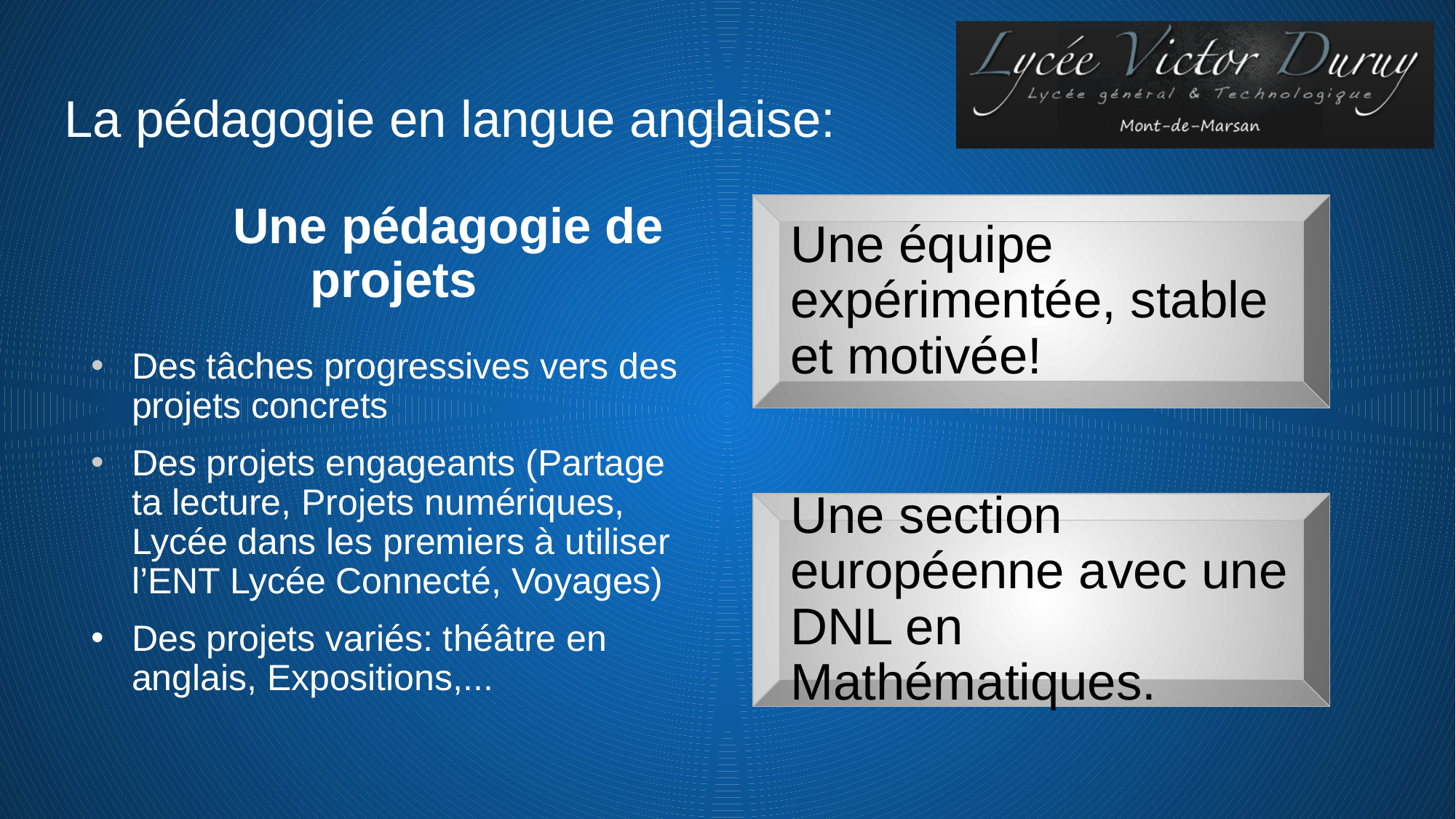

# La pédagogie en langue anglaise:
	Une pédagogie de projets

Des tâches progressives vers des projets concrets
Des projets engageants (Partage ta lecture, Projets numériques, Lycée dans les premiers à utiliser l’ENT Lycée Connecté, Voyages)
Des projets variés: théâtre en anglais, Expositions,...
Une équipe expérimentée, stable et motivée!
Une section européenne avec une DNL en Mathématiques.